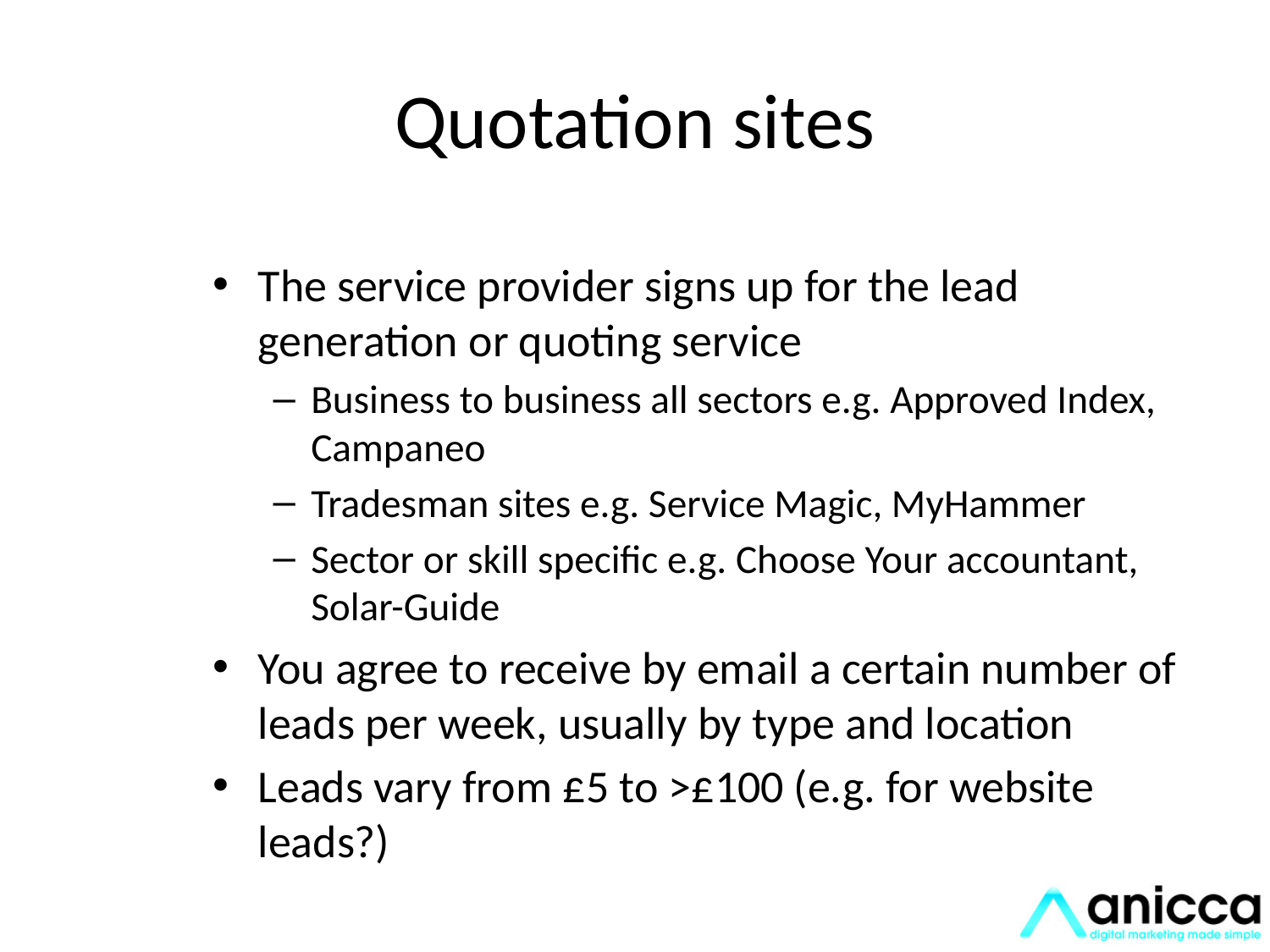

# Quotation sites
The service provider signs up for the lead generation or quoting service
Business to business all sectors e.g. Approved Index, Campaneo
Tradesman sites e.g. Service Magic, MyHammer
Sector or skill specific e.g. Choose Your accountant, Solar-Guide
You agree to receive by email a certain number of leads per week, usually by type and location
Leads vary from £5 to >£100 (e.g. for website leads?)